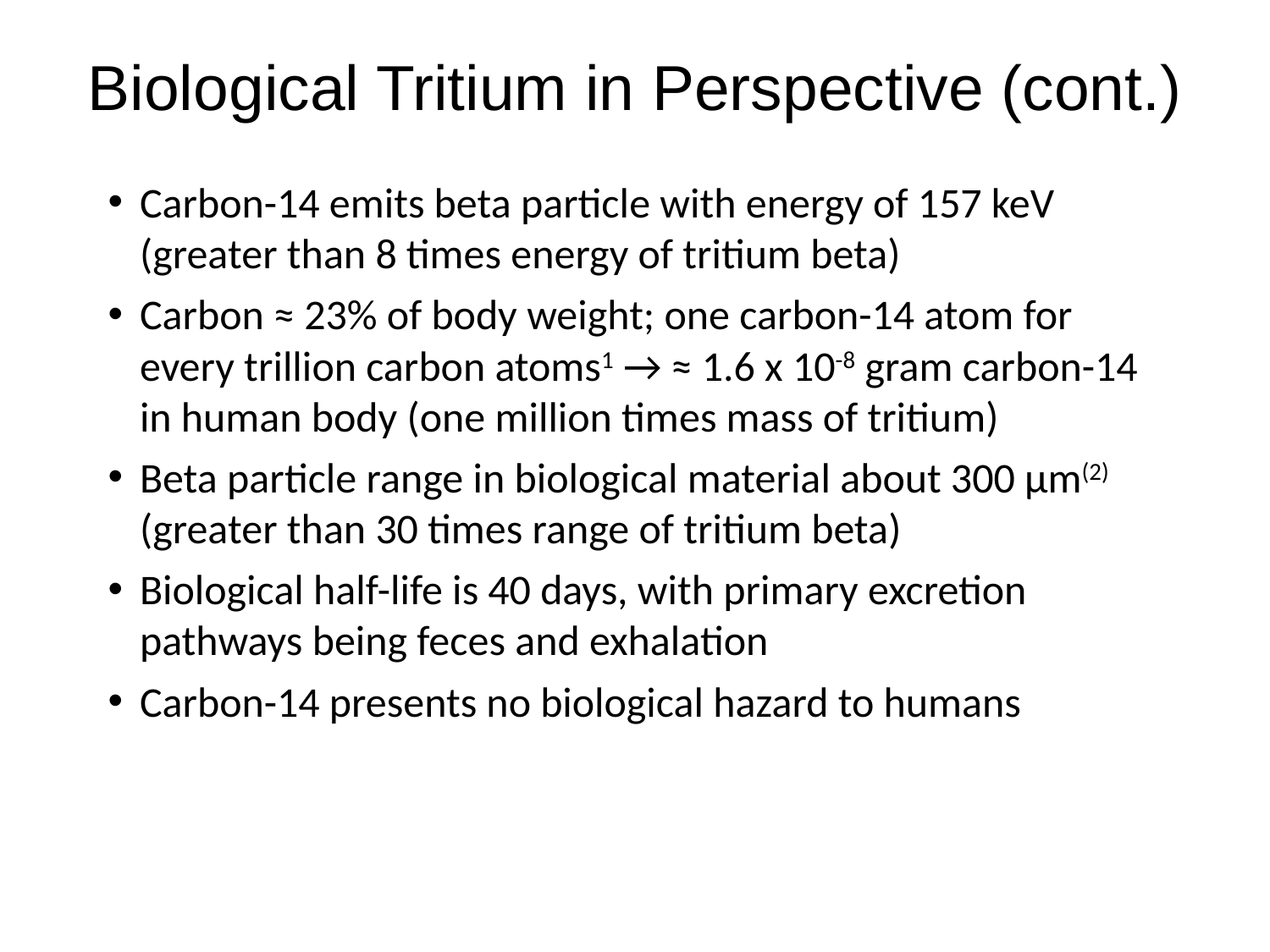

# Biological Tritium in Perspective (cont.)
Carbon-14 emits beta particle with energy of 157 keV (greater than 8 times energy of tritium beta)
Carbon ≈ 23% of body weight; one carbon-14 atom for every trillion carbon atoms1 → ≈ 1.6 x 10-8 gram carbon-14 in human body (one million times mass of tritium)
Beta particle range in biological material about 300 μm(2) (greater than 30 times range of tritium beta)
Biological half-life is 40 days, with primary excretion pathways being feces and exhalation
Carbon-14 presents no biological hazard to humans